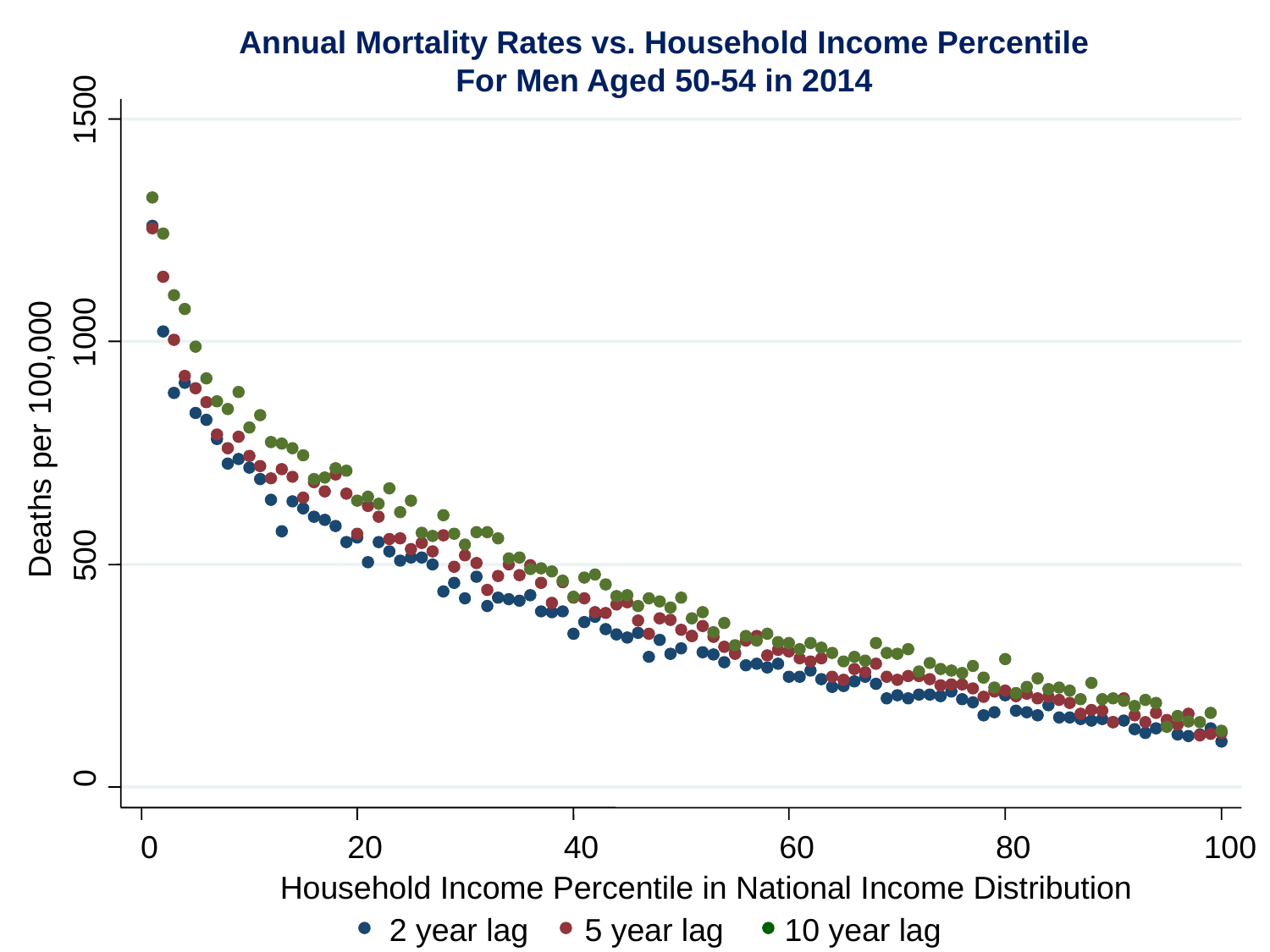

1500

1000

Deaths per 100,000

500

0

0
20
40
60
80
100
Household Income Percentile in National Income Distribution
Annual Mortality Rates vs. Household Income Percentile
For Men Aged 50-54 in 2014
2 year lag
5 year lag
10 year lag